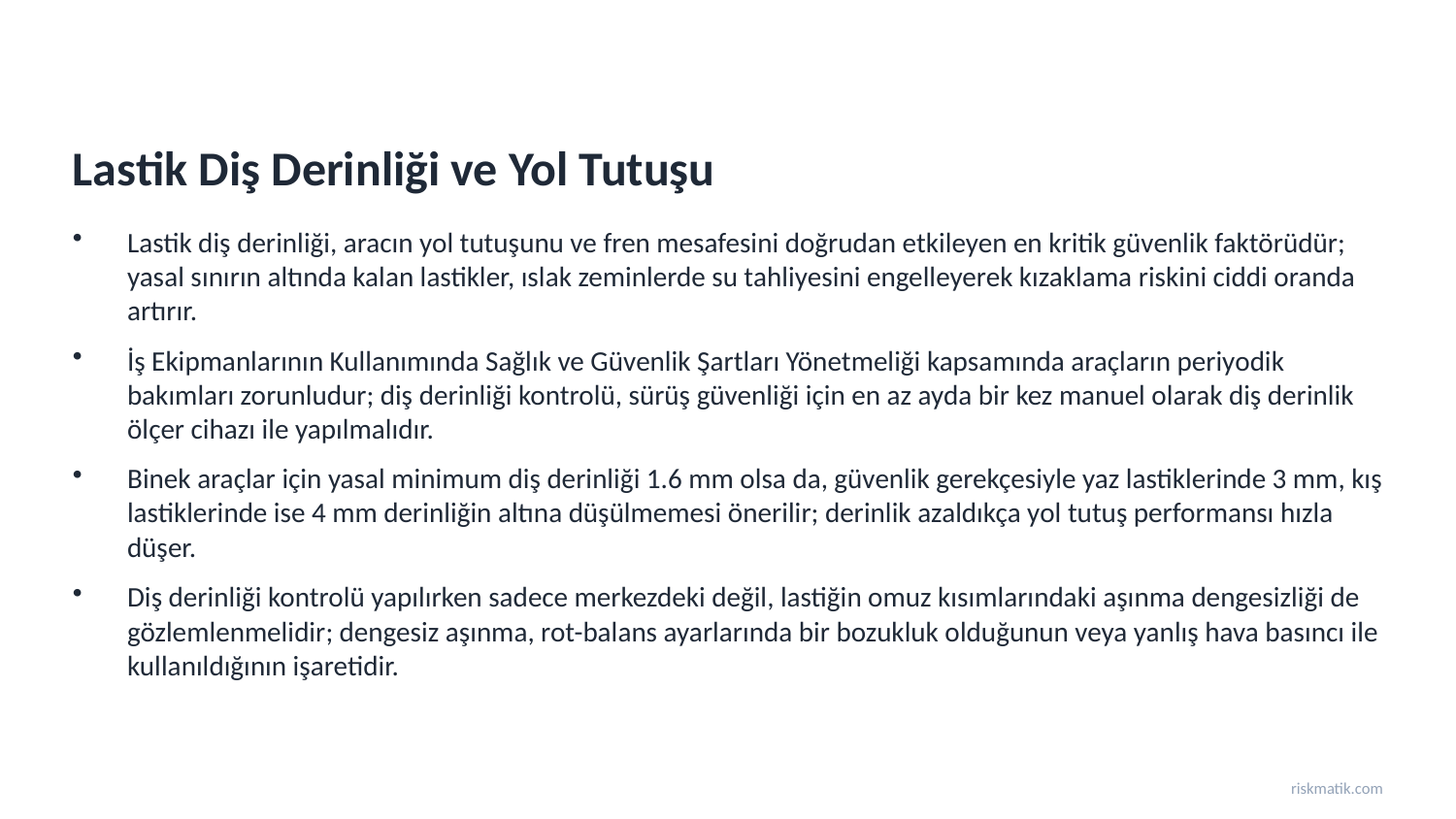

Lastik Diş Derinliği ve Yol Tutuşu
Lastik diş derinliği, aracın yol tutuşunu ve fren mesafesini doğrudan etkileyen en kritik güvenlik faktörüdür; yasal sınırın altında kalan lastikler, ıslak zeminlerde su tahliyesini engelleyerek kızaklama riskini ciddi oranda artırır.
İş Ekipmanlarının Kullanımında Sağlık ve Güvenlik Şartları Yönetmeliği kapsamında araçların periyodik bakımları zorunludur; diş derinliği kontrolü, sürüş güvenliği için en az ayda bir kez manuel olarak diş derinlik ölçer cihazı ile yapılmalıdır.
Binek araçlar için yasal minimum diş derinliği 1.6 mm olsa da, güvenlik gerekçesiyle yaz lastiklerinde 3 mm, kış lastiklerinde ise 4 mm derinliğin altına düşülmemesi önerilir; derinlik azaldıkça yol tutuş performansı hızla düşer.
Diş derinliği kontrolü yapılırken sadece merkezdeki değil, lastiğin omuz kısımlarındaki aşınma dengesizliği de gözlemlenmelidir; dengesiz aşınma, rot-balans ayarlarında bir bozukluk olduğunun veya yanlış hava basıncı ile kullanıldığının işaretidir.
riskmatik.com